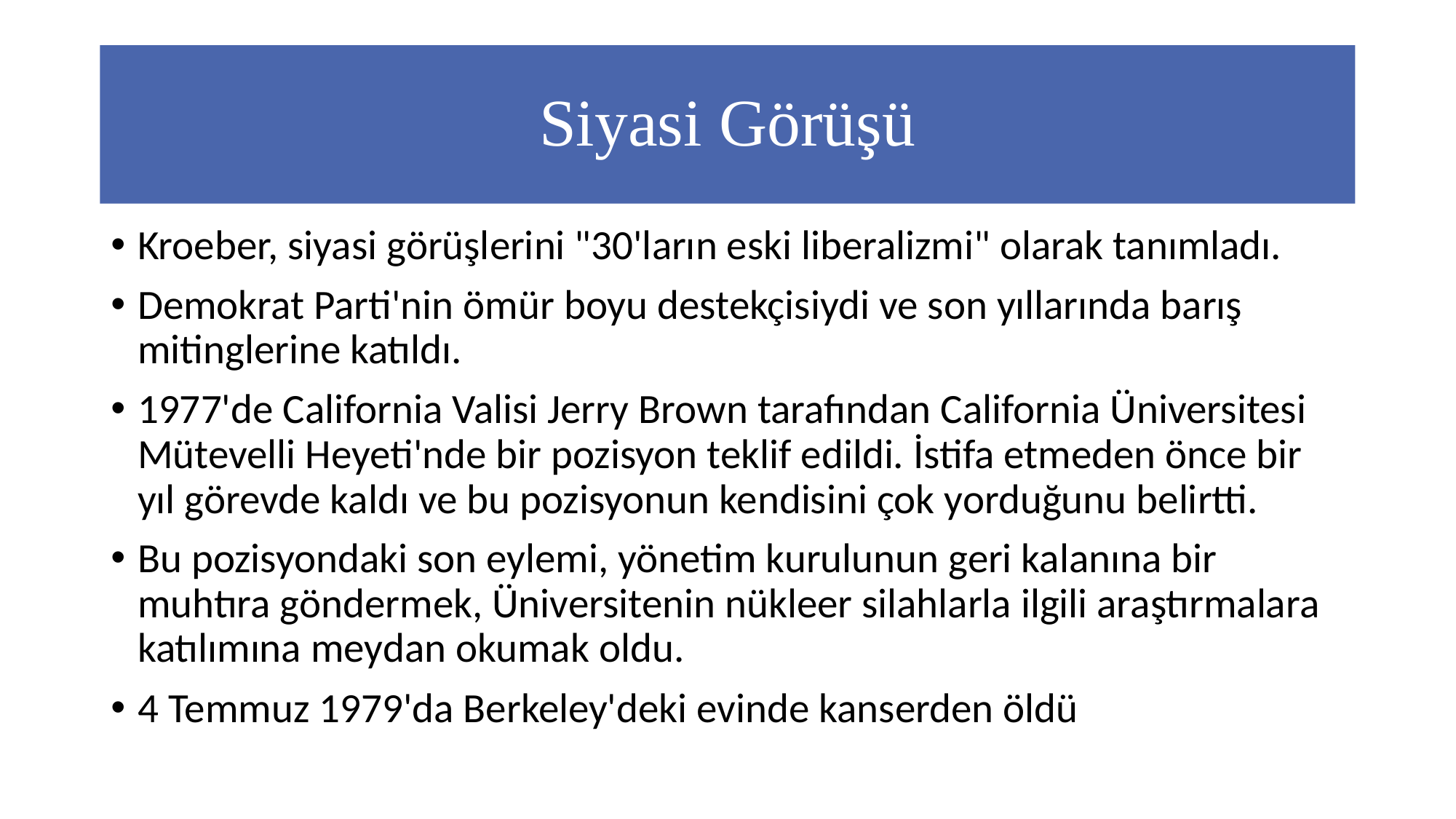

# Siyasi Görüşü
Kroeber, siyasi görüşlerini "30'ların eski liberalizmi" olarak tanımladı.
Demokrat Parti'nin ömür boyu destekçisiydi ve son yıllarında barış mitinglerine katıldı.
1977'de California Valisi Jerry Brown tarafından California Üniversitesi Mütevelli Heyeti'nde bir pozisyon teklif edildi. İstifa etmeden önce bir yıl görevde kaldı ve bu pozisyonun kendisini çok yorduğunu belirtti.
Bu pozisyondaki son eylemi, yönetim kurulunun geri kalanına bir muhtıra göndermek, Üniversitenin nükleer silahlarla ilgili araştırmalara katılımına meydan okumak oldu.
4 Temmuz 1979'da Berkeley'deki evinde kanserden öldü